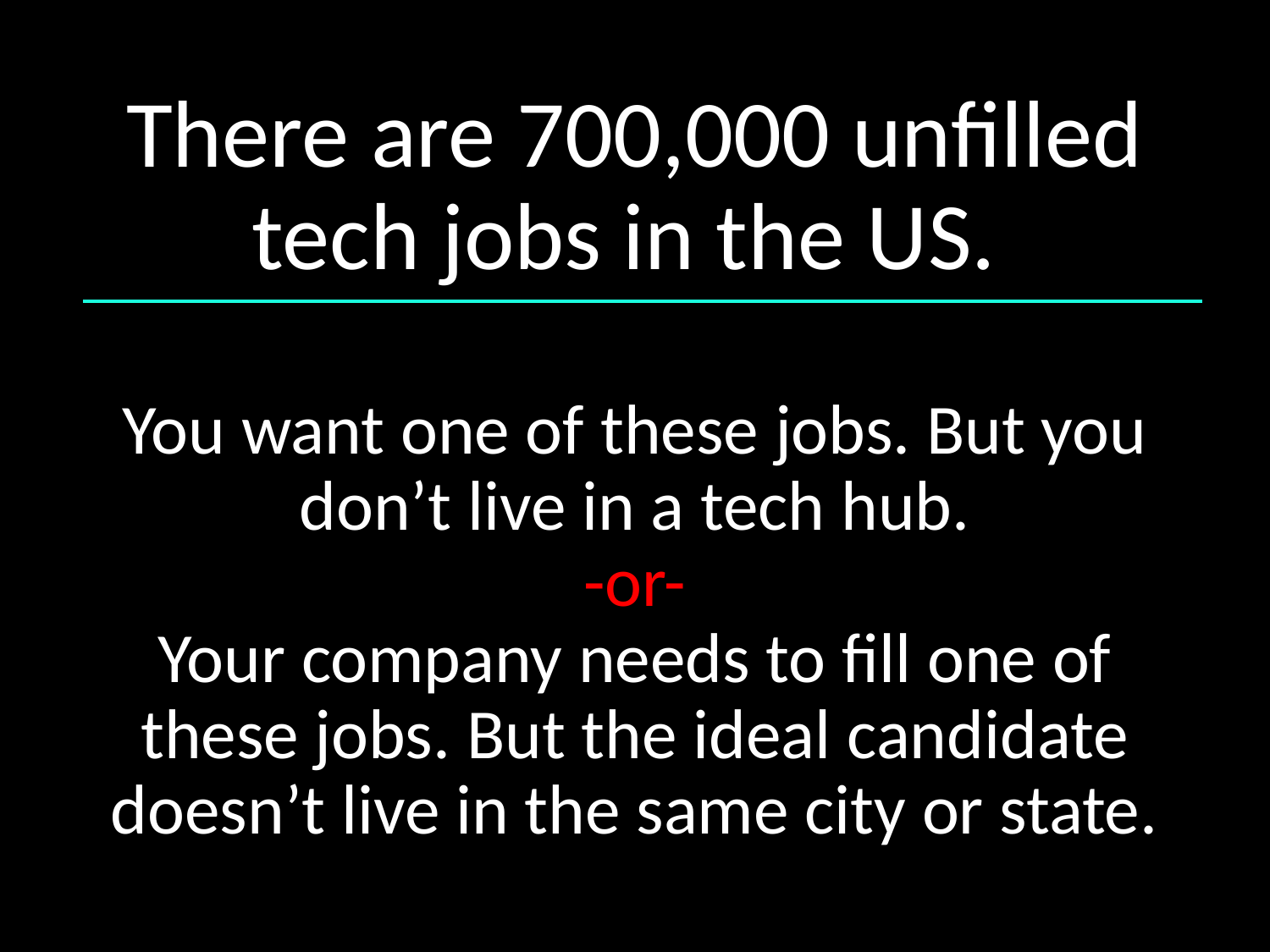

# There are 700,000 unfilled tech jobs in the US. You want one of these jobs. But you don’t live in a tech hub. -or- Your company needs to fill one of these jobs. But the ideal candidate doesn’t live in the same city or state.